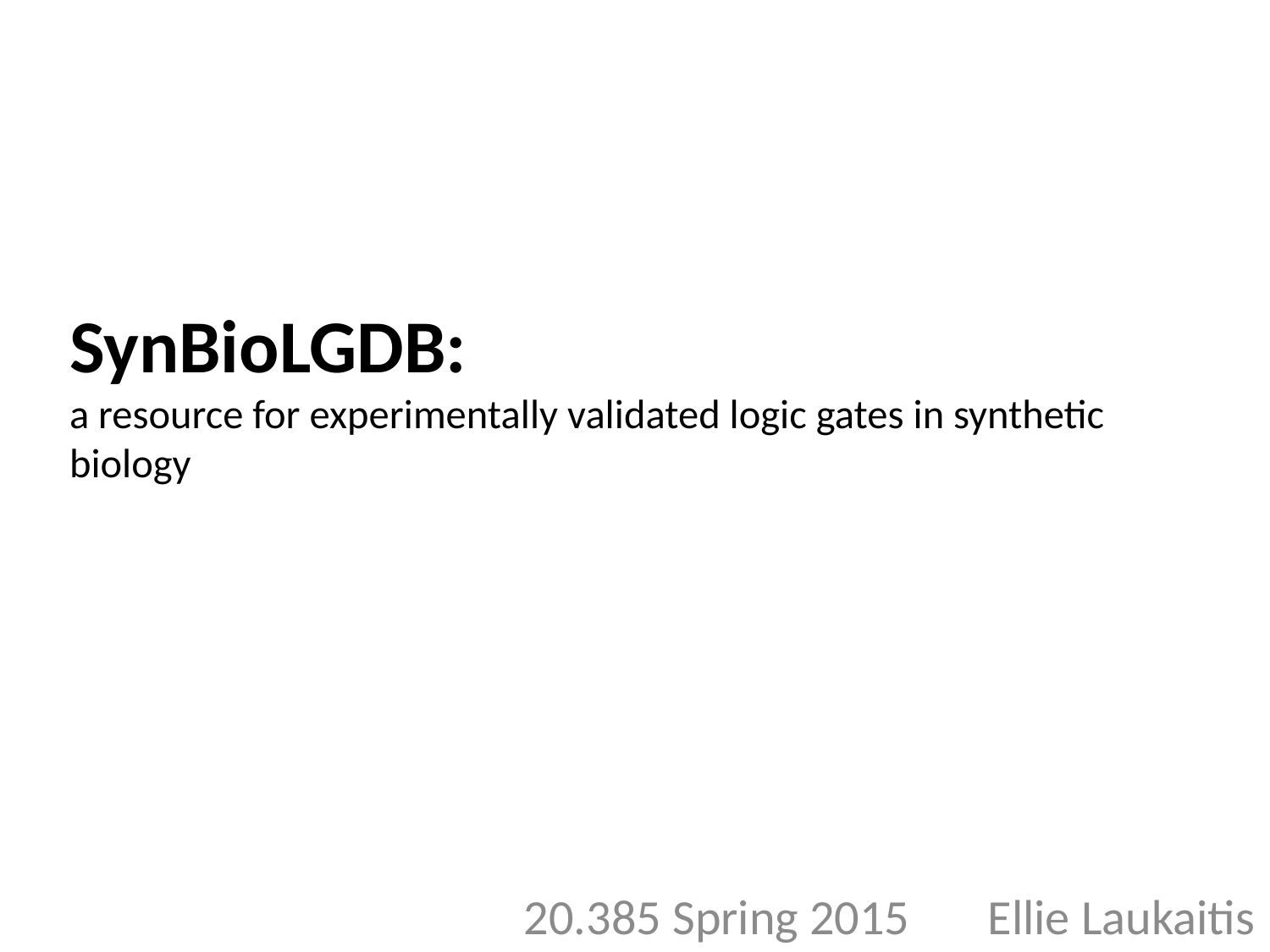

# SynBioLGDB: a resource for experimentally validated logic gates in synthetic biology
20.385 Spring 2015       Ellie Laukaitis